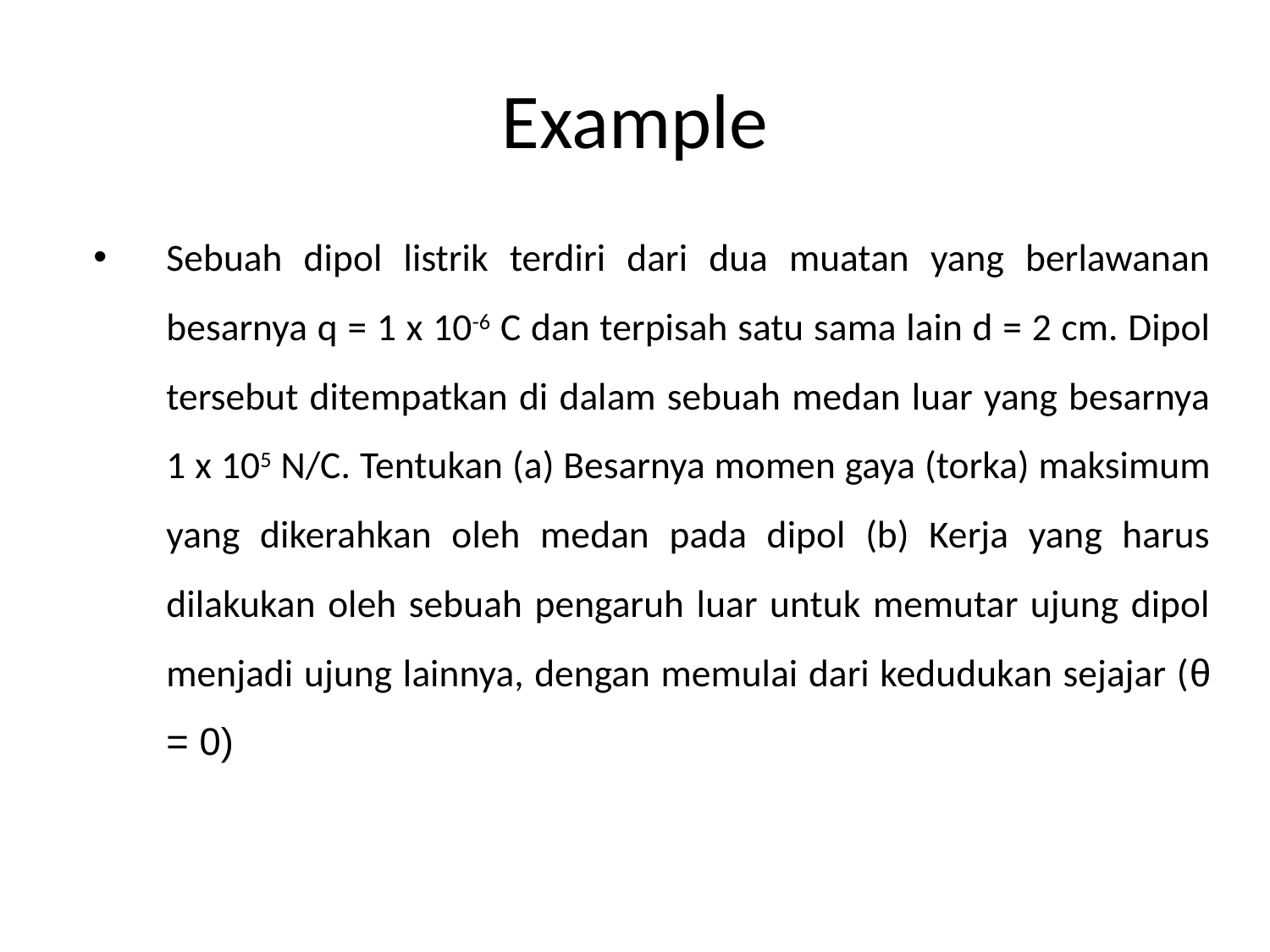

# Example
Sebuah dipol listrik terdiri dari dua muatan yang berlawanan besarnya q = 1 x 10-6 C dan terpisah satu sama lain d = 2 cm. Dipol tersebut ditempatkan di dalam sebuah medan luar yang besarnya 1 x 105 N/C. Tentukan (a) Besarnya momen gaya (torka) maksimum yang dikerahkan oleh medan pada dipol (b) Kerja yang harus dilakukan oleh sebuah pengaruh luar untuk memutar ujung dipol menjadi ujung lainnya, dengan memulai dari kedudukan sejajar (θ = 0)